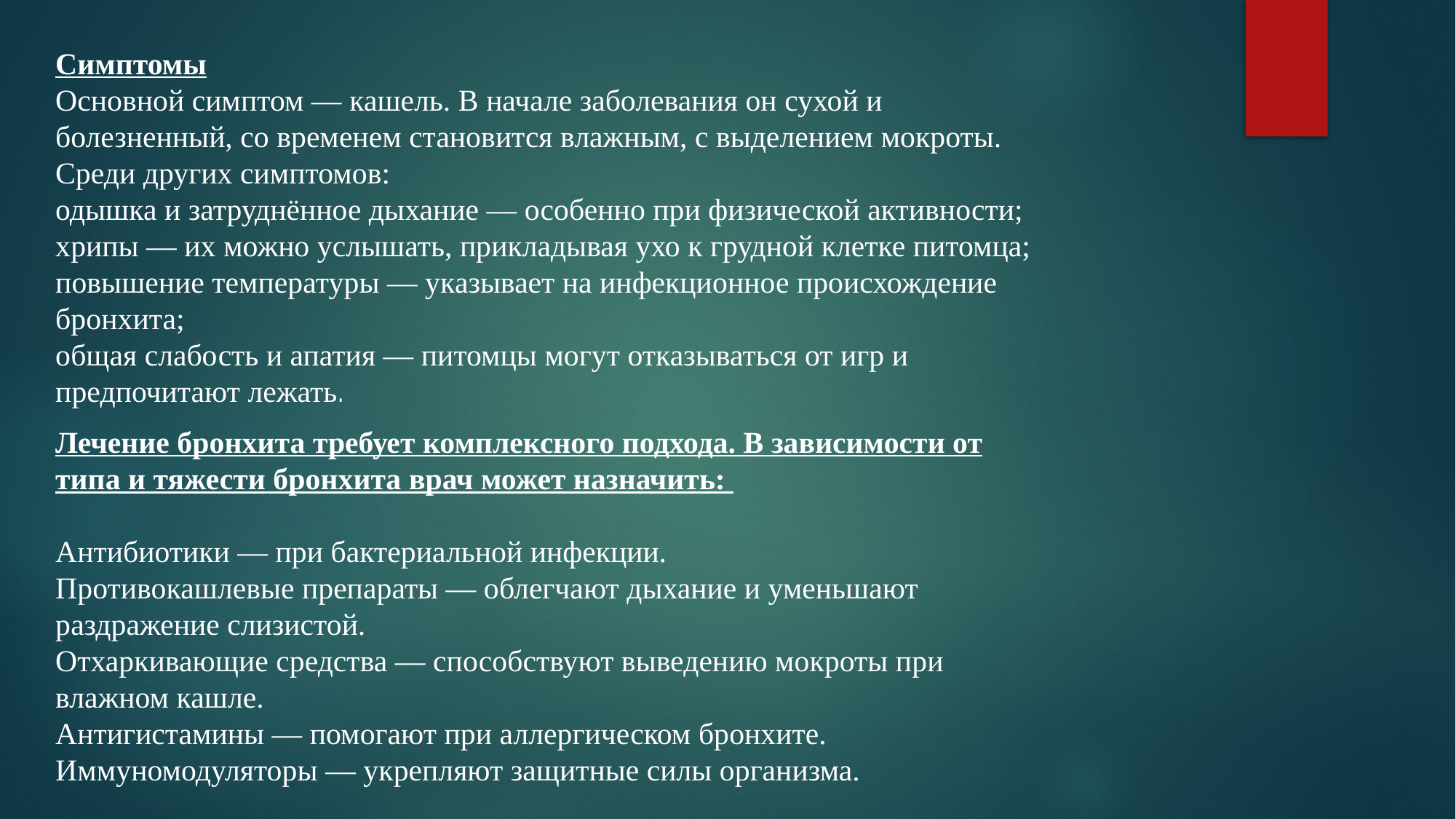

Симптомы
Основной симптом — кашель. В начале заболевания он сухой и болезненный, со временем становится влажным, с выделением мокроты.
Среди других симптомов:
одышка и затруднённое дыхание — особенно при физической активности;
хрипы — их можно услышать, прикладывая ухо к грудной клетке питомца;
повышение температуры — указывает на инфекционное происхождение бронхита;
общая слабость и апатия — питомцы могут отказываться от игр и предпочитают лежать.
Лечение бронхита требует комплексного подхода. В зависимости от типа и тяжести бронхита врач может назначить:

Антибиотики — при бактериальной инфекции.
Противокашлевые препараты — облегчают дыхание и уменьшают раздражение слизистой.
Отхаркивающие средства — способствуют выведению мокроты при влажном кашле.
Антигистамины — помогают при аллергическом бронхите.
Иммуномодуляторы — укрепляют защитные силы организма.